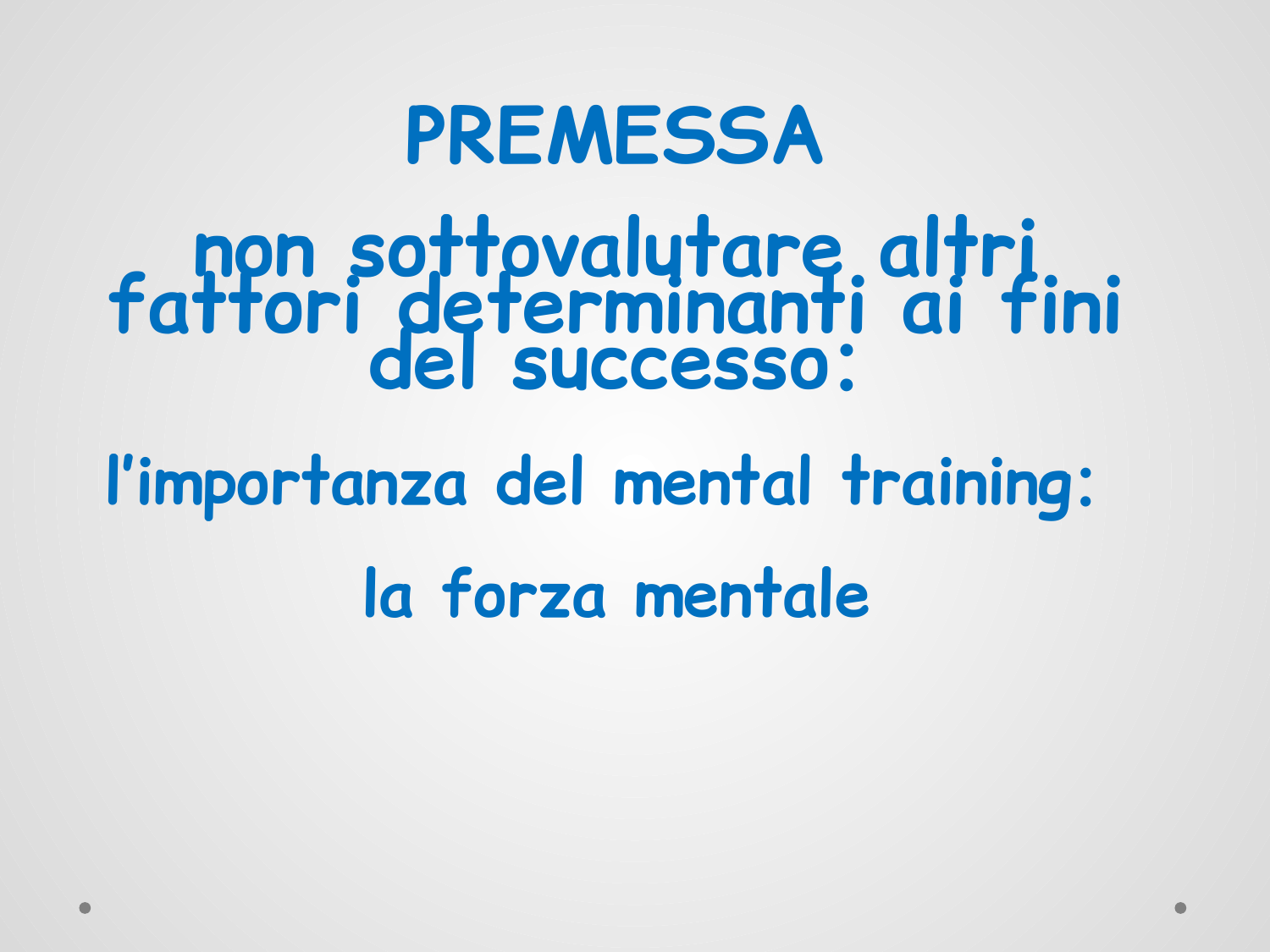

PREMESSA
non sottovalutare altri fattori determinanti ai fini del successo:
l’importanza del mental training:
la forza mentale